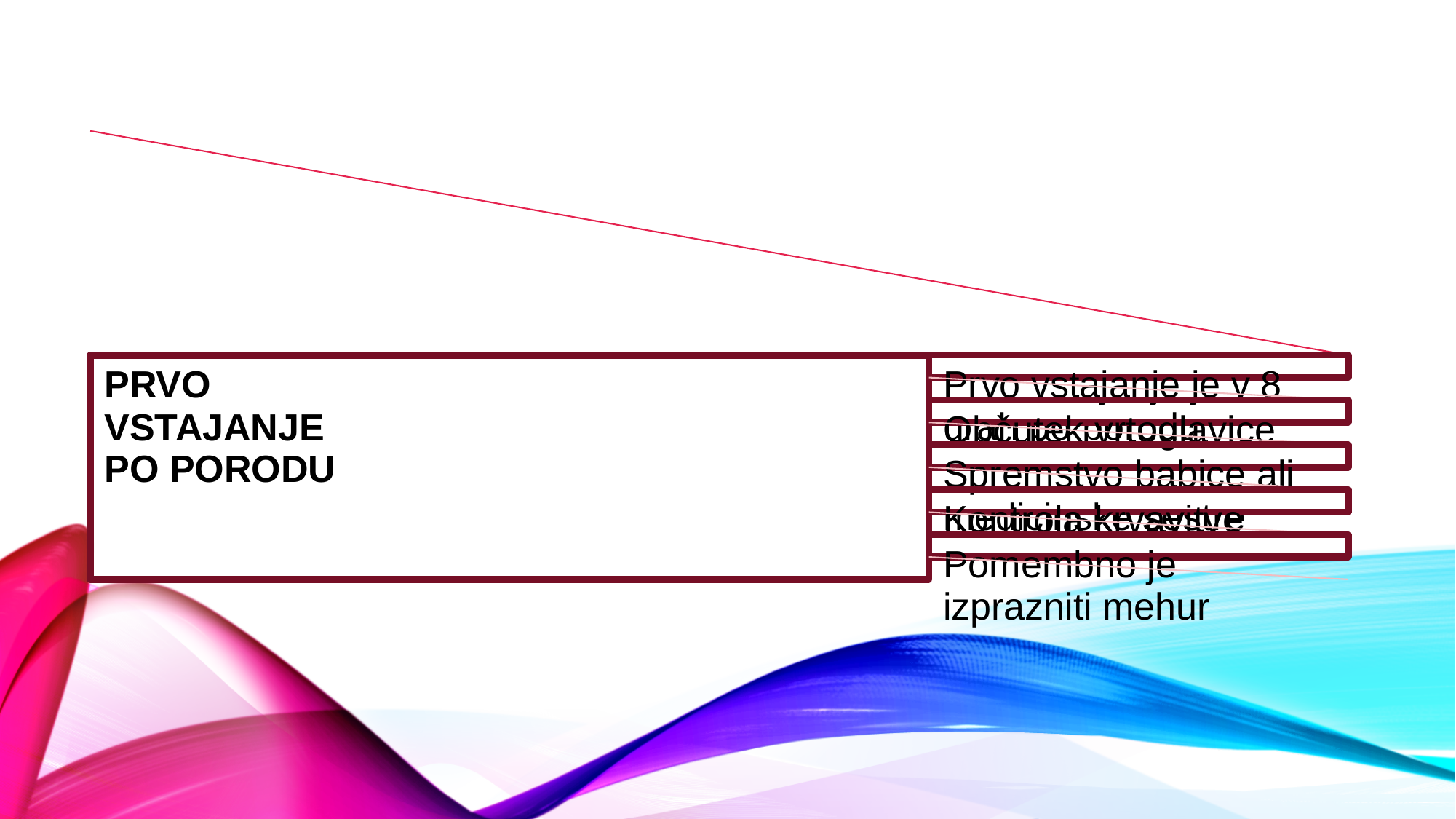

PRVO
VSTAJANJE
PO PORODU
Prvo vstajanje je v 8 urah po porodu
Spremstvo babice ali medicinske sestre
Občutek vrtoglavice
Kontrola krvavitve
Pomembno je izprazniti mehur